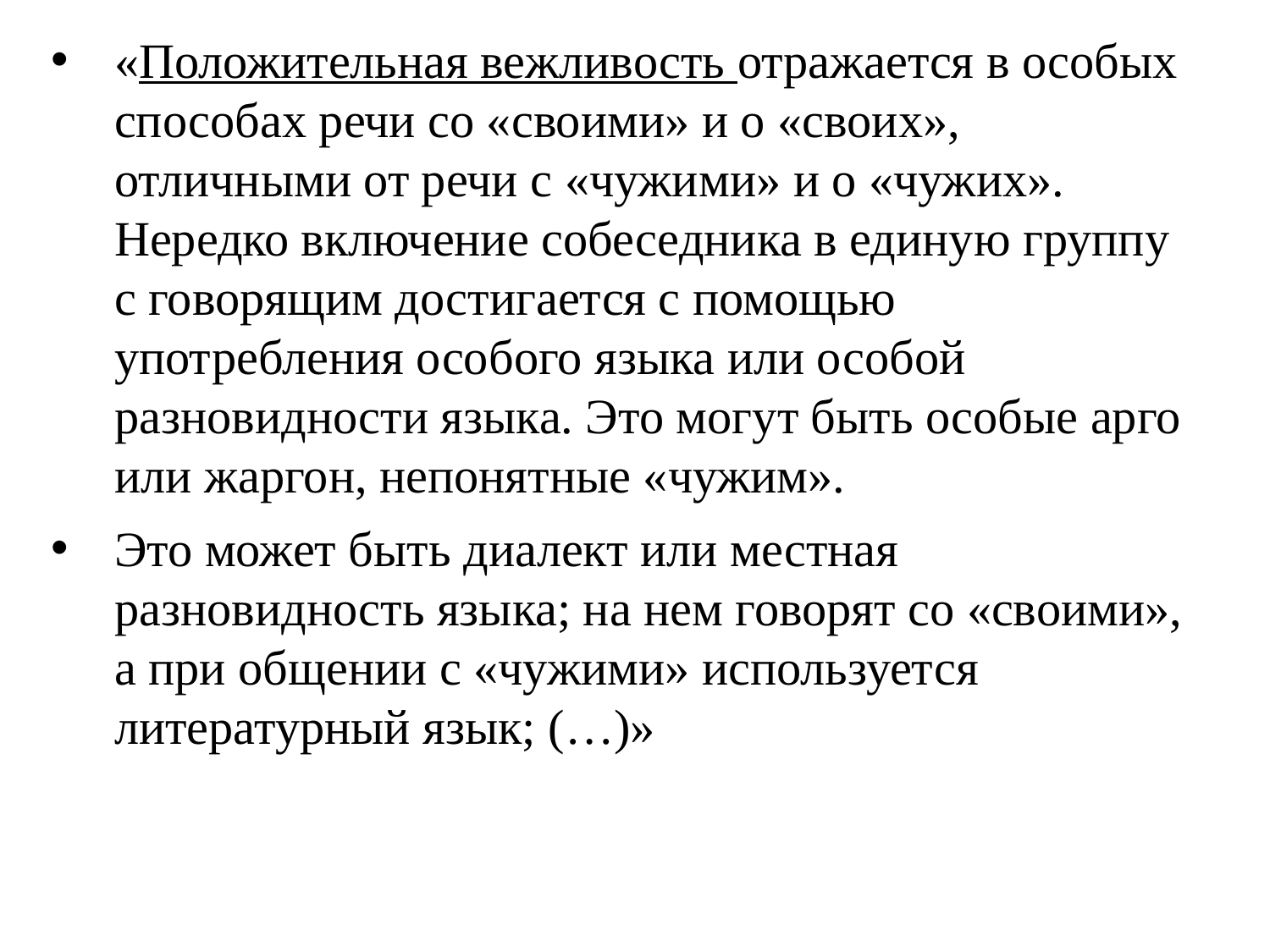

«Положительная вежливость отражается в особых способах речи со «своими» и о «своих», отличными от речи с «чужими» и о «чужих». Нередко включение собеседника в единую группу с говорящим достигается с помощью употребления особого языка или особой разновидности языка. Это могут быть особые арго или жаргон, непонятные «чужим».
Это может быть диалект или местная разновидность языка; на нем говорят со «своими», а при общении с «чужими» используется литературный язык; (…)»